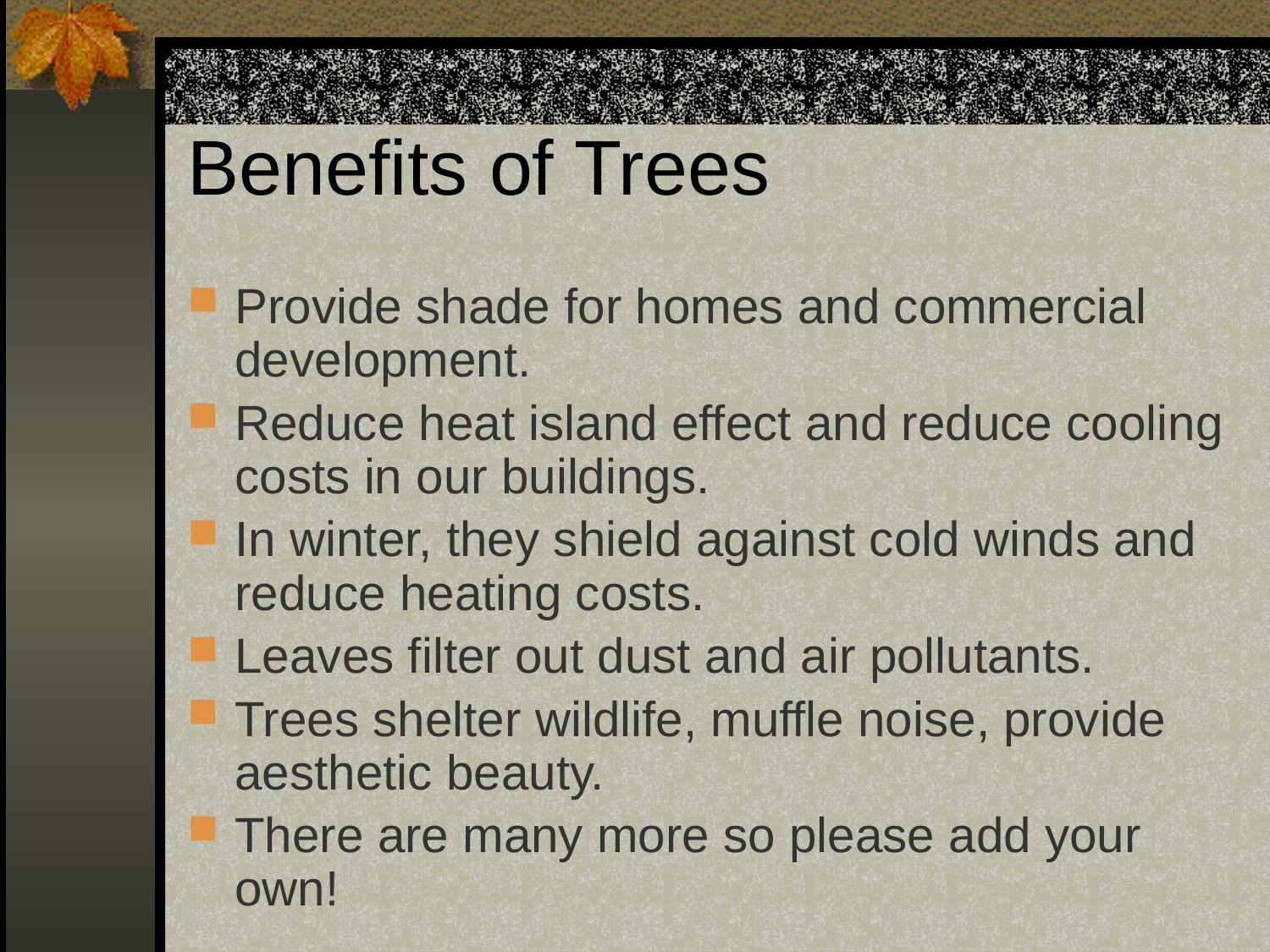

# Benefits of Trees
Provide shade for homes and commercial development.
Reduce heat island effect and reduce cooling costs in our buildings.
In winter, they shield against cold winds and reduce heating costs.
Leaves filter out dust and air pollutants.
Trees shelter wildlife, muffle noise, provide aesthetic beauty.
There are many more so please add your own!